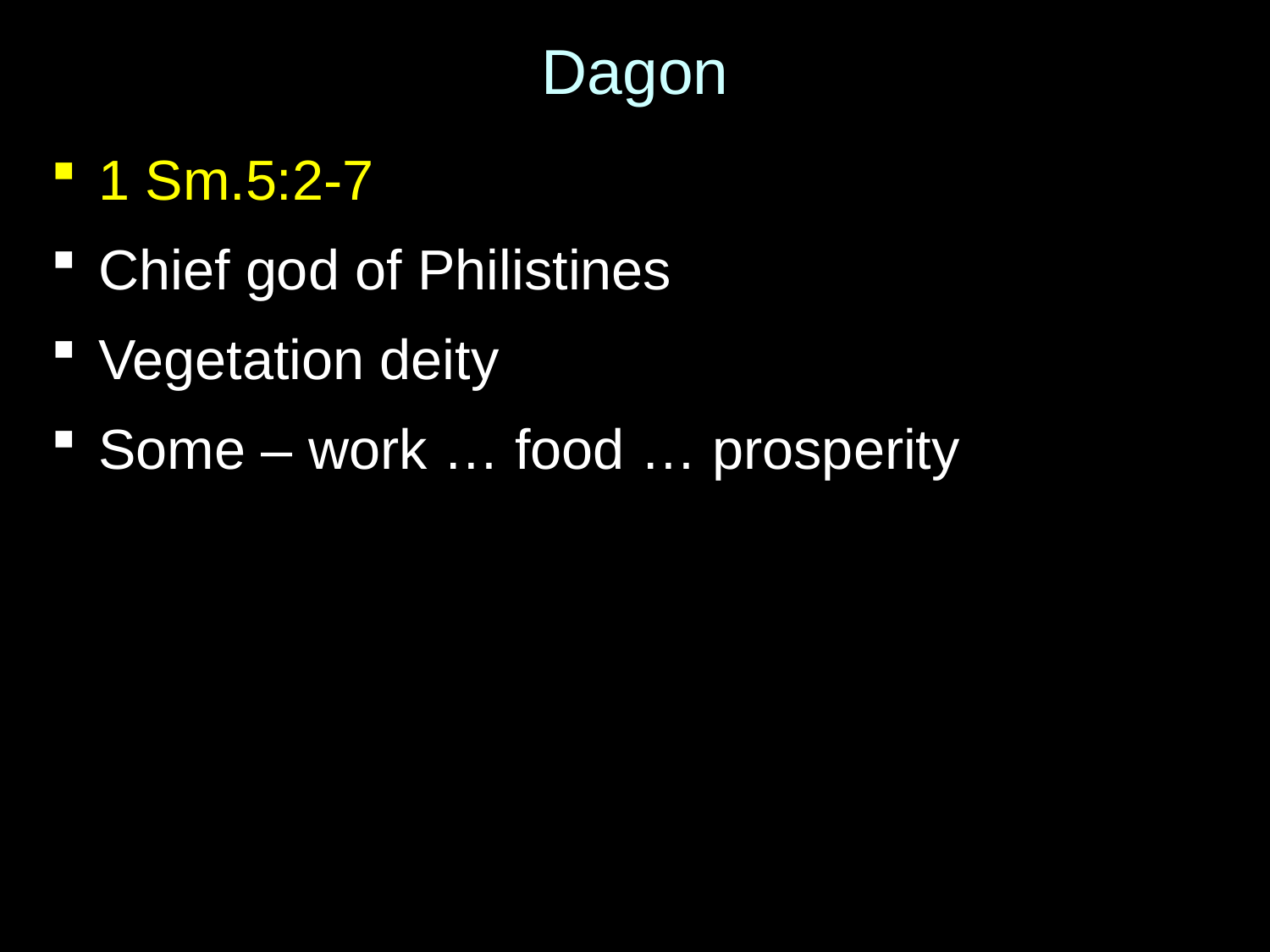

# Dagon
1 Sm.5:2-7
Chief god of Philistines
Vegetation deity
Some – work … food … prosperity